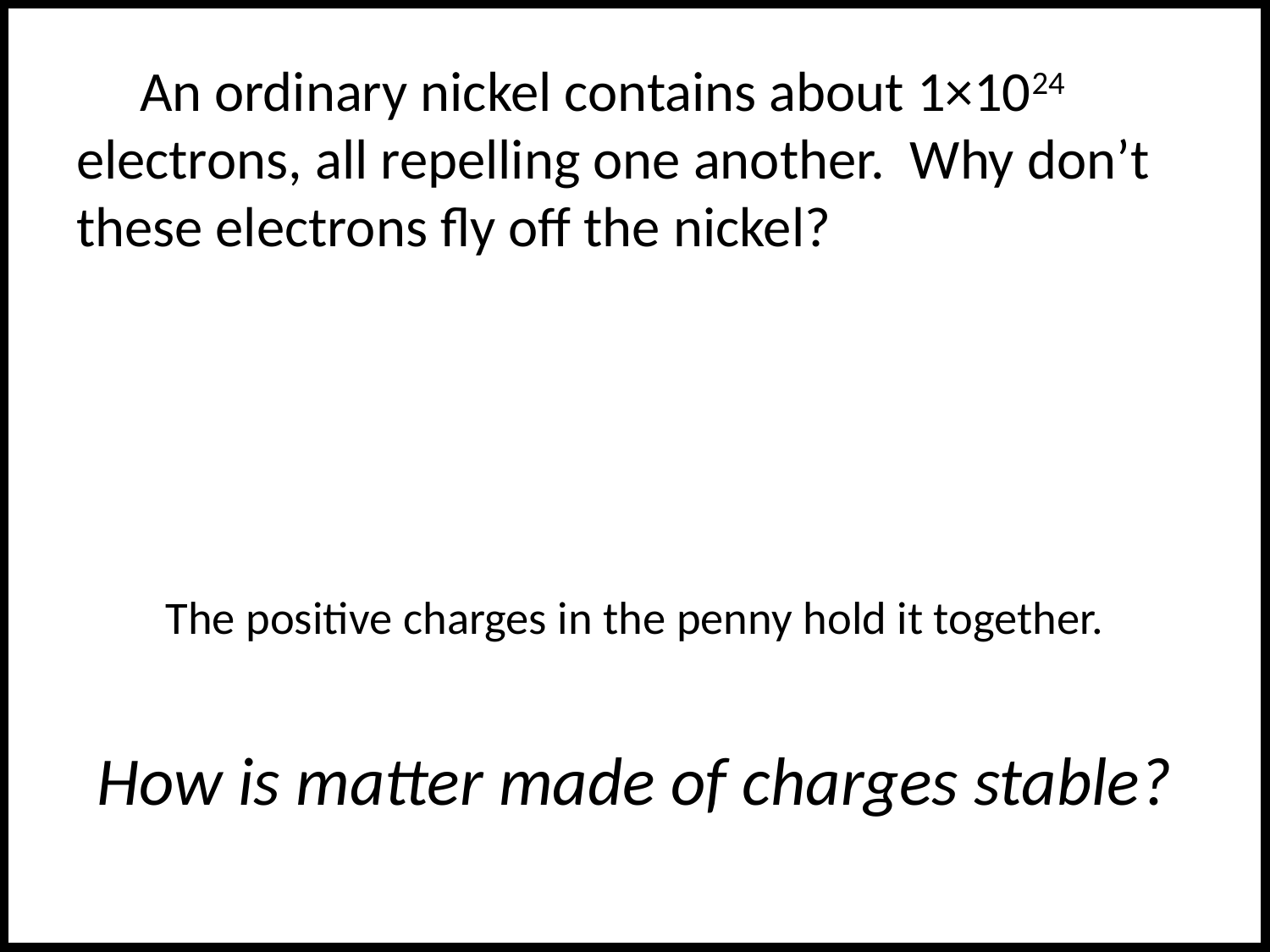

An ordinary nickel contains about 1×1024 electrons, all repelling one another.  Why don’t these electrons fly off the nickel?
The positive charges in the penny hold it together.
# How is matter made of charges stable?